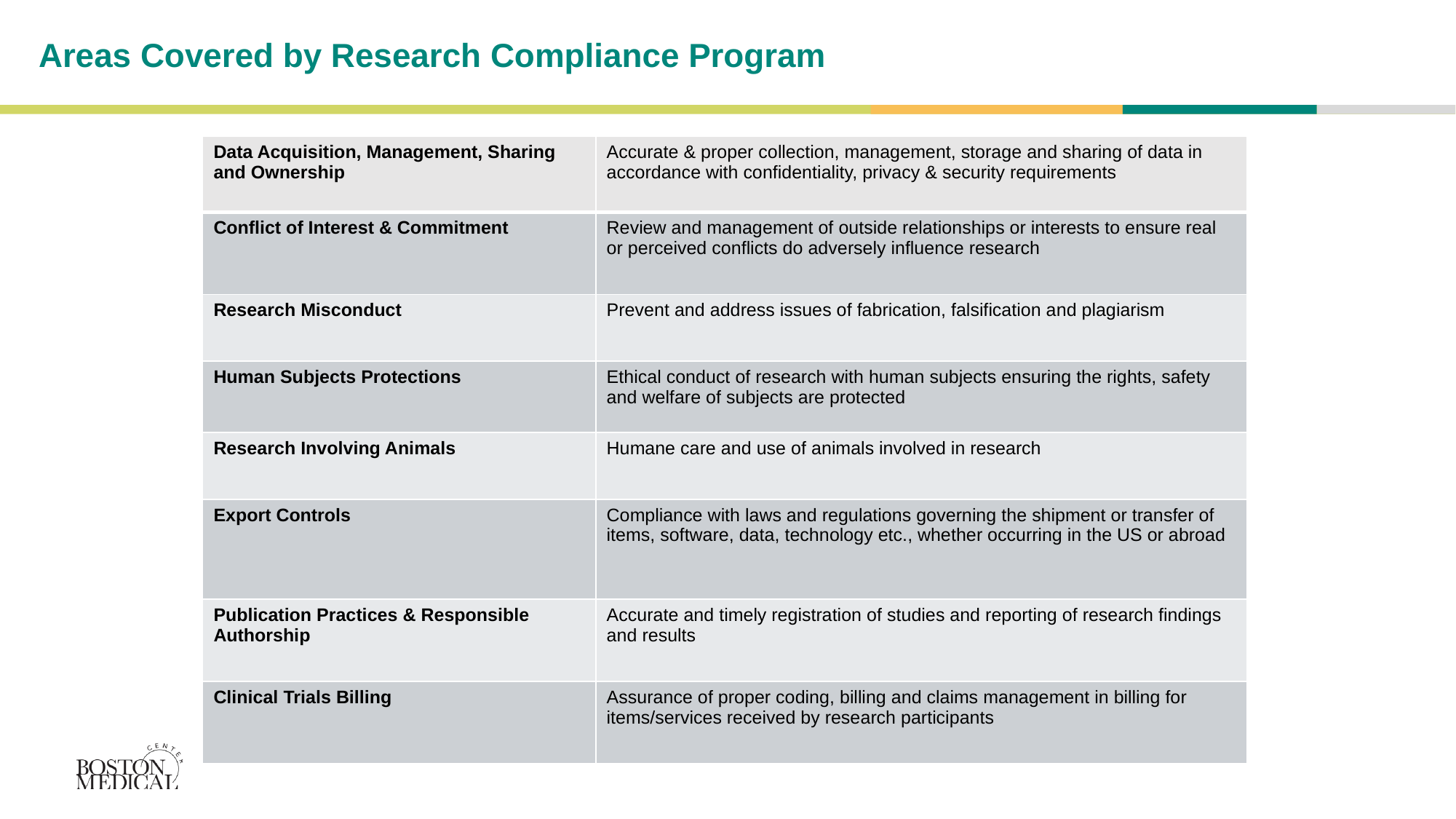

# Areas Covered by Research Compliance Program
| Data Acquisition, Management, Sharing and Ownership | Accurate & proper collection, management, storage and sharing of data in accordance with confidentiality, privacy & security requirements |
| --- | --- |
| Conflict of Interest & Commitment | Review and management of outside relationships or interests to ensure real or perceived conflicts do adversely influence research |
| Research Misconduct | Prevent and address issues of fabrication, falsification and plagiarism |
| Human Subjects Protections | Ethical conduct of research with human subjects ensuring the rights, safety and welfare of subjects are protected |
| Research Involving Animals | Humane care and use of animals involved in research |
| Export Controls | Compliance with laws and regulations governing the shipment or transfer of items, software, data, technology etc., whether occurring in the US or abroad |
| Publication Practices & Responsible Authorship | Accurate and timely registration of studies and reporting of research findings and results |
| Clinical Trials Billing | Assurance of proper coding, billing and claims management in billing for items/services received by research participants |